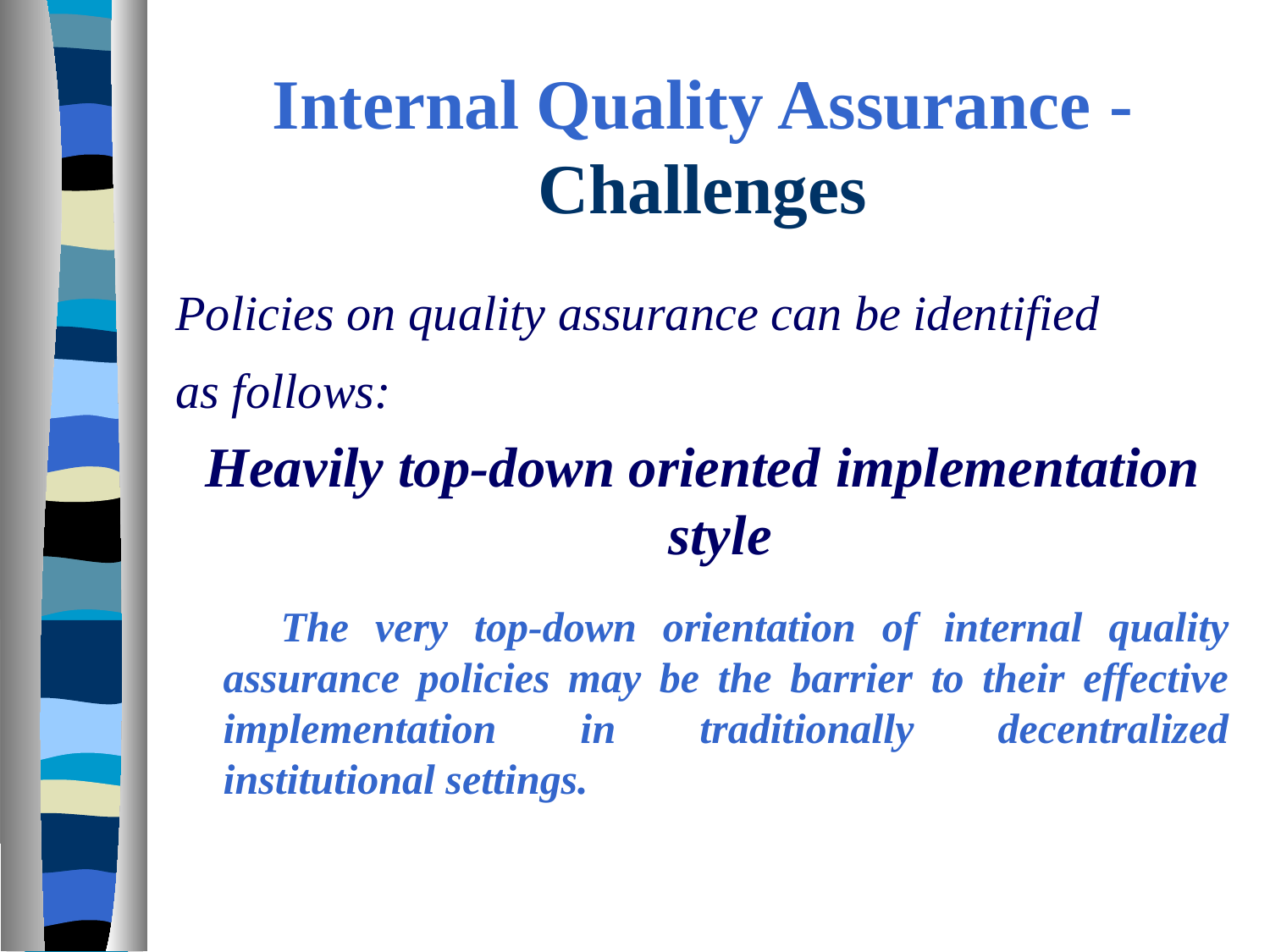

# Internal Quality Assurance - Challenges
Policies on quality assurance can be identified
as follows:
Heavily top-down oriented implementation style

    The very top-down orientation of internal quality assurance policies may be the barrier to their effective implementation in traditionally decentralized institutional settings.